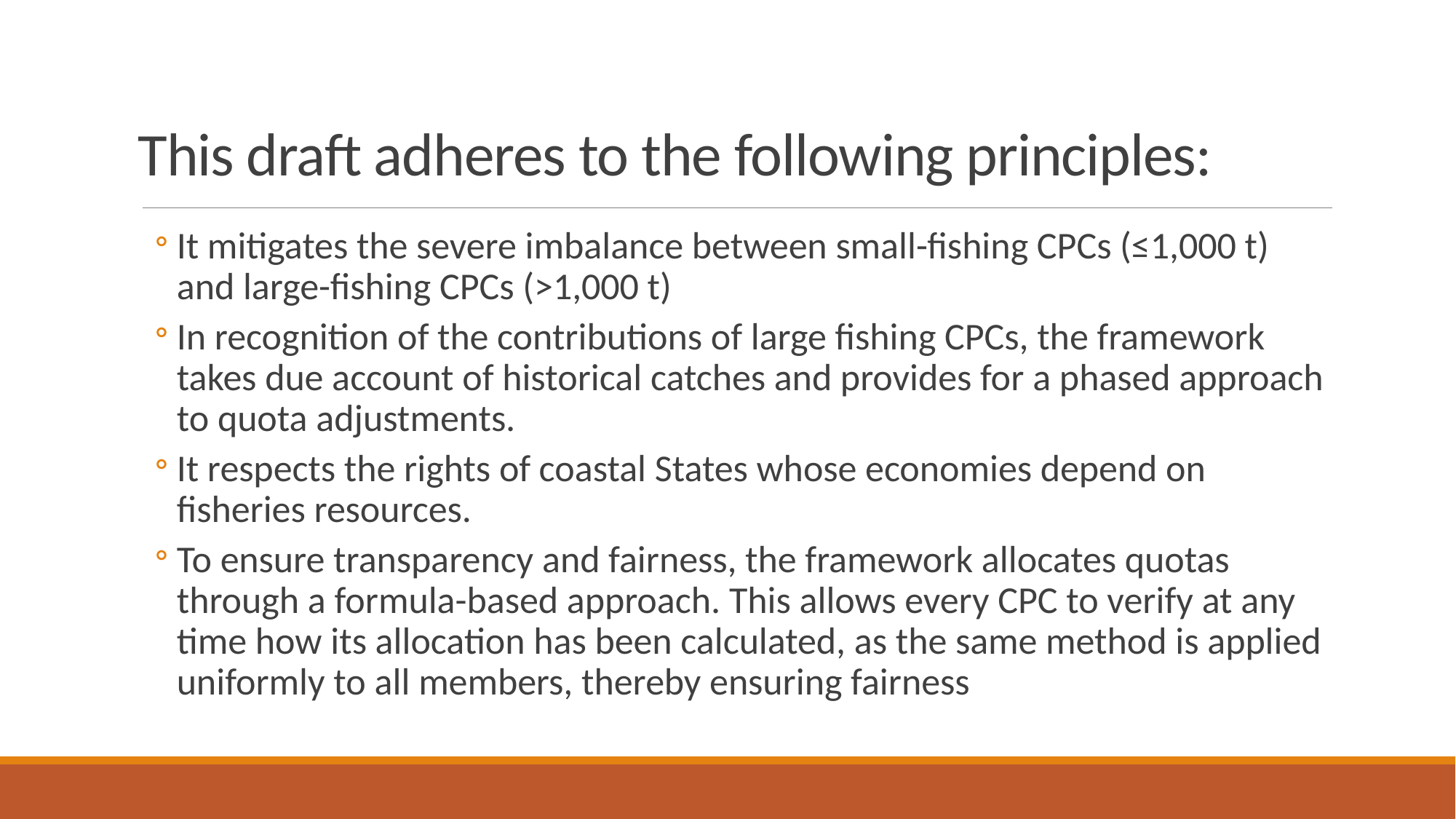

# This draft adheres to the following principles:
It mitigates the severe imbalance between small-fishing CPCs (≤1,000 t) and large-fishing CPCs (>1,000 t)
In recognition of the contributions of large fishing CPCs, the framework takes due account of historical catches and provides for a phased approach to quota adjustments.
It respects the rights of coastal States whose economies depend on fisheries resources.
To ensure transparency and fairness, the framework allocates quotas through a formula-based approach. This allows every CPC to verify at any time how its allocation has been calculated, as the same method is applied uniformly to all members, thereby ensuring fairness